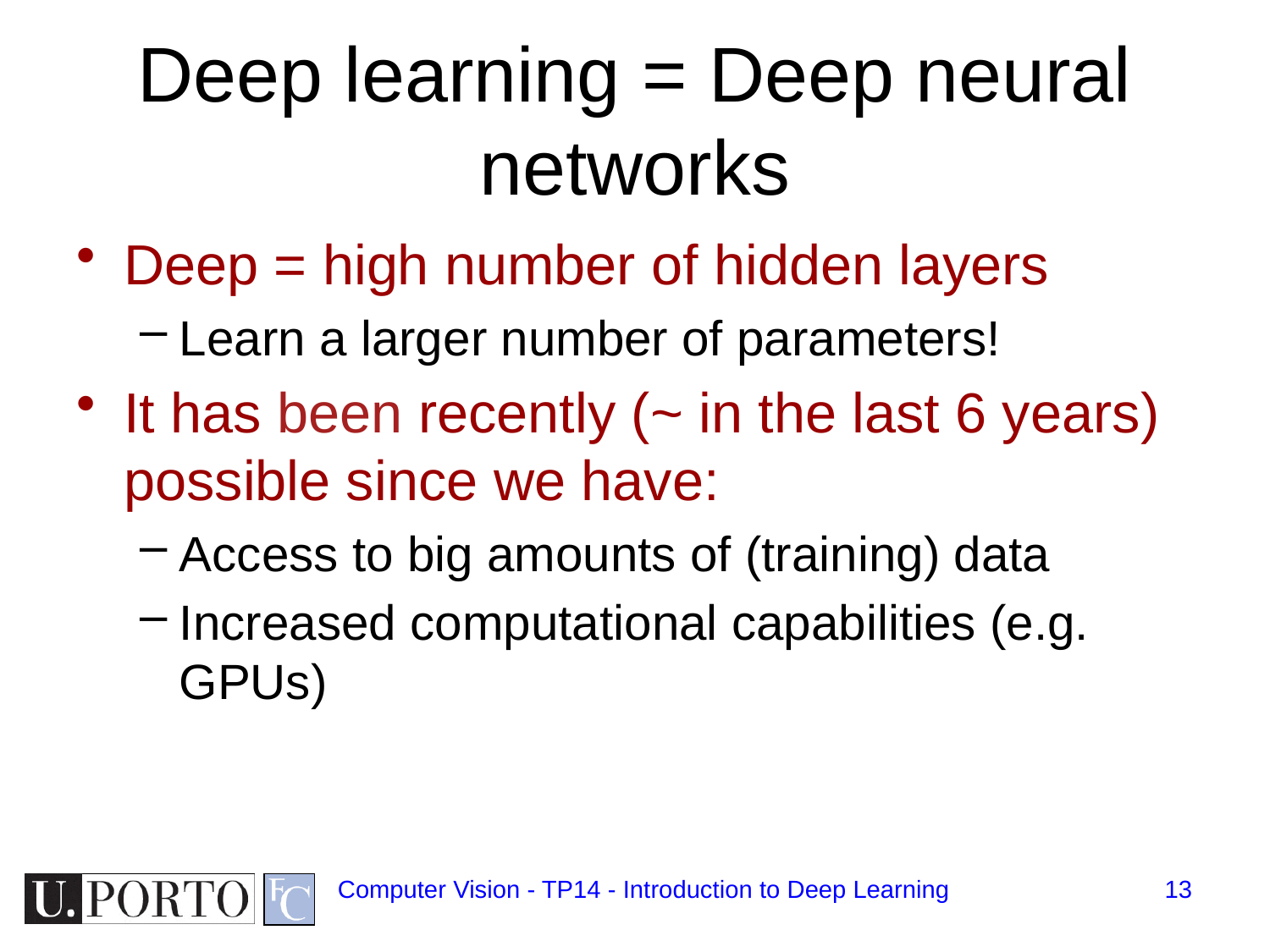

# Deep learning = Deep neural networks
Deep = high number of hidden layers
Learn a larger number of parameters!
It has been recently (~ in the last 6 years) possible since we have:
Access to big amounts of (training) data
Increased computational capabilities (e.g. GPUs)

Computer Vision - TP14 - Introduction to Deep Learning
13